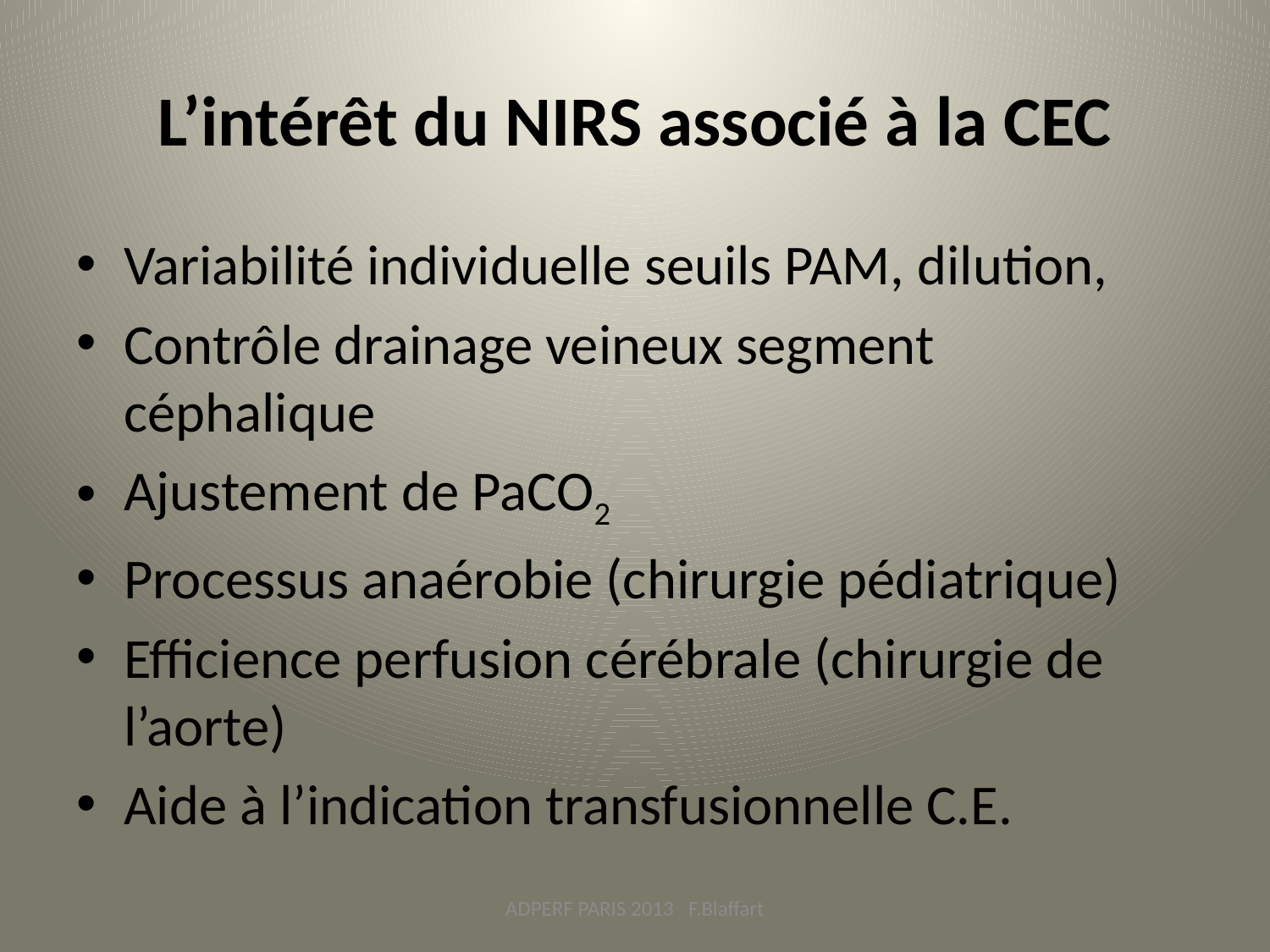

# L’intérêt du NIRS associé à la CEC
Variabilité individuelle seuils PAM, dilution,
Contrôle drainage veineux segment céphalique
Ajustement de PaCO2
Processus anaérobie (chirurgie pédiatrique)
Efficience perfusion cérébrale (chirurgie de l’aorte)
Aide à l’indication transfusionnelle C.E.
ADPERF PARIS 2013   F.Blaffart